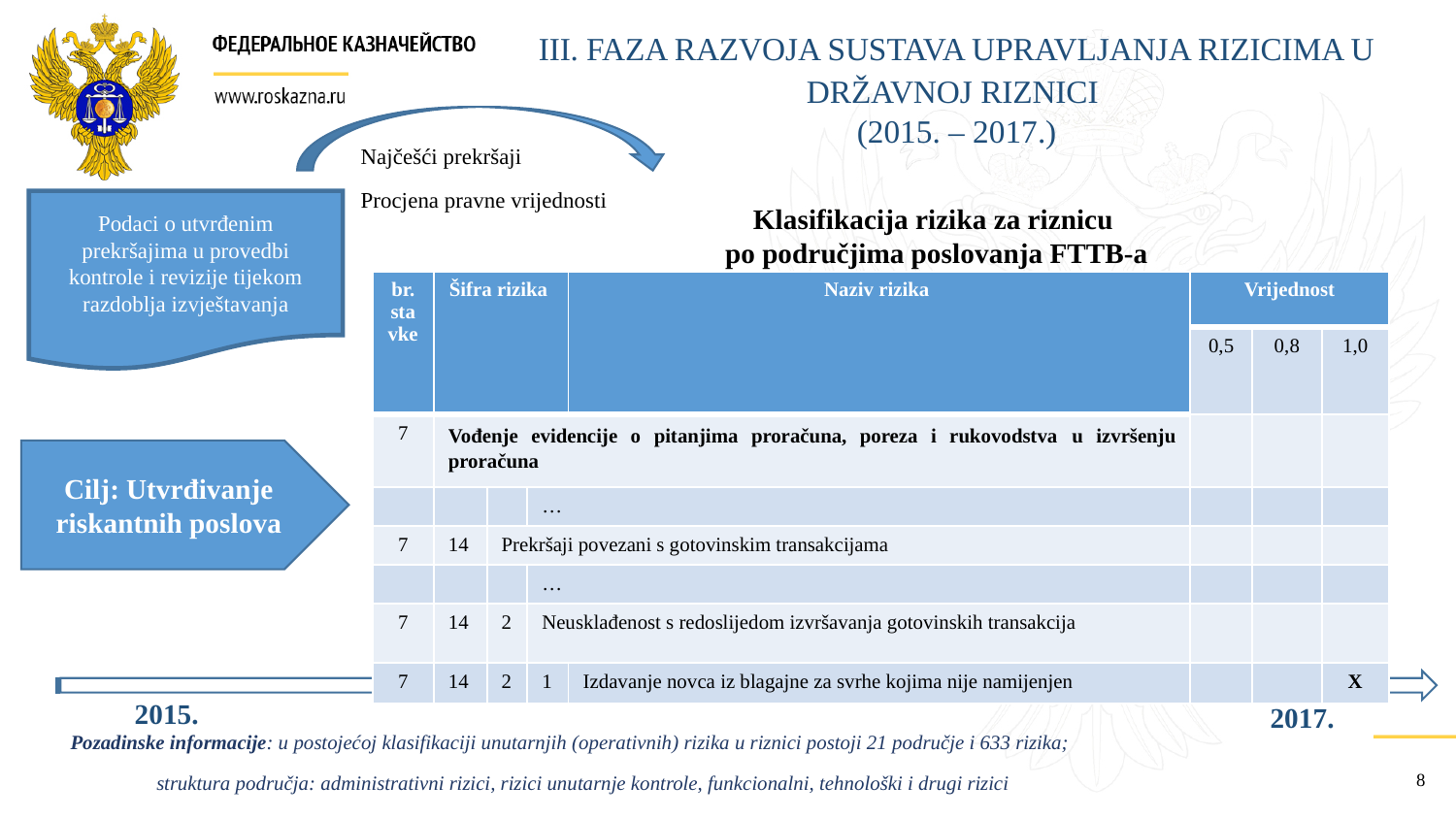

III. FAZA RAZVOJA SUSTAVA UPRAVLJANJA RIZICIMA U DRŽAVNOJ RIZNICI
(2015. – 2017.)

  Najčešći prekršaji
  Procjena pravne vrijednosti
Podaci o utvrđenim prekršajima u provedbi kontrole i revizije tijekom razdoblja izvještavanja
Klasifikacija rizika za riznicu
po područjima poslovanja FTTB-a
| br. stavke | Šifra rizika |  |  | Naziv rizika | Vrijednost |  |  |
| --- | --- | --- | --- | --- | --- | --- | --- |
|  |  |  |  |  | 0,5 | 0,8 | 1,0 |
| 7 | Vođenje evidencije o pitanjima proračuna, poreza i rukovodstva u izvršenju proračuna |  |  |  |  |  |  |
|  |  |  | … |  |  |  |  |
| 7 | 14 | Prekršaji povezani s gotovinskim transakcijama |  |  |  |  |  |
|  |  |  | … |  |  |  |  |
| 7 | 14 | 2 | Neusklađenost s redoslijedom izvršavanja gotovinskih transakcija |  |  |  |  |
| 7 | 14 | 2 | 1 | Izdavanje novca iz blagajne za svrhe kojima nije namijenjen |  |  | X |
Cilj: Utvrđivanje riskantnih poslova

2015.
2017.
Pozadinske informacije: u postojećoj klasifikaciji unutarnjih (operativnih) rizika u riznici postoji 21 područje i 633 rizika;
	struktura područja: administrativni rizici, rizici unutarnje kontrole, funkcionalni, tehnološki i drugi rizici
8